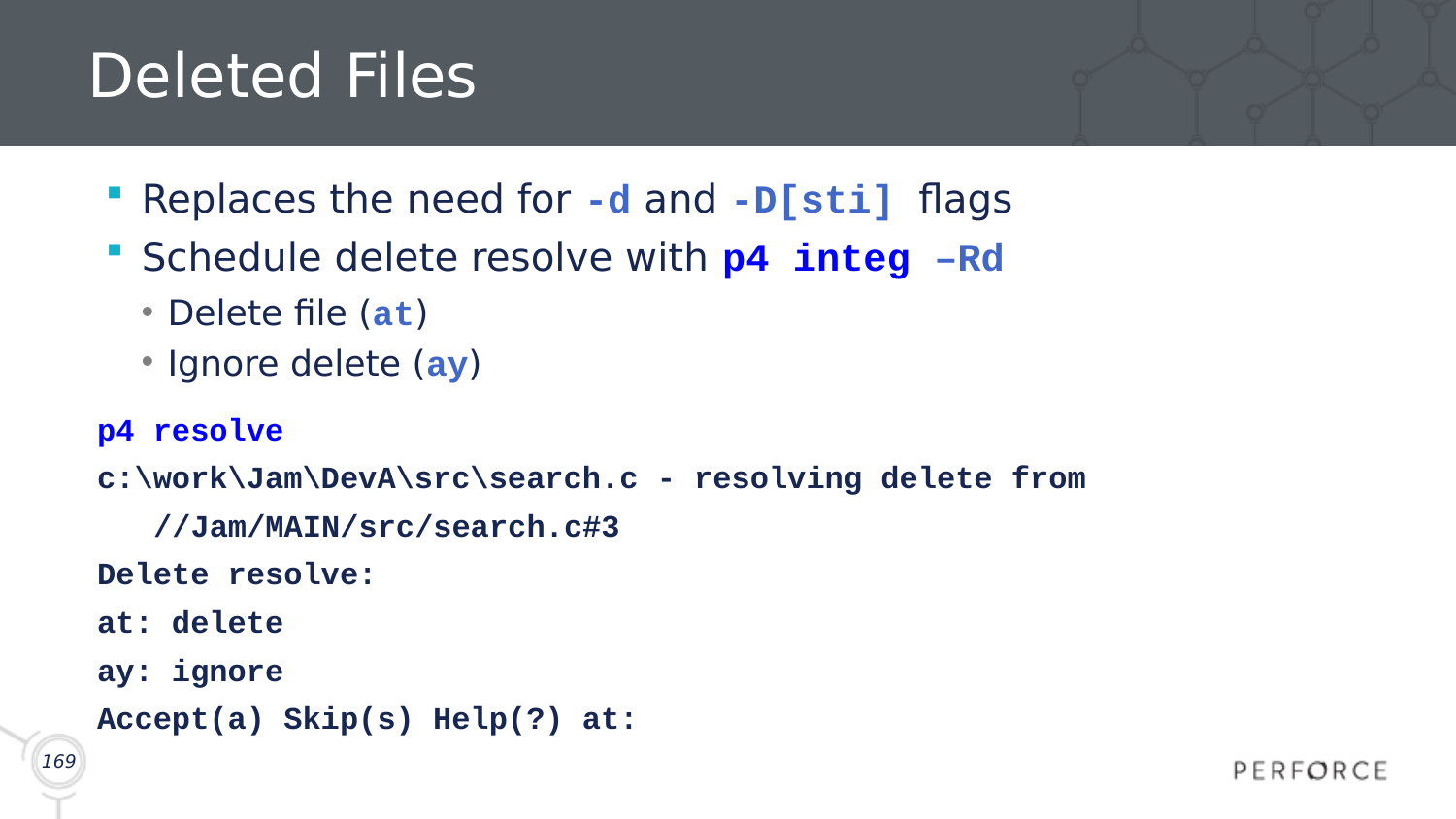

# Deleted Files
Replaces the need for -d and -D[sti] flags
Schedule delete resolve with p4 integ –Rd
Delete file (at)
Ignore delete (ay)
p4 resolve
c:\work\Jam\DevA\src\search.c - resolving delete from
   //Jam/MAIN/src/search.c#3
Delete resolve:
at: delete
ay: ignore
Accept(a) Skip(s) Help(?) at: